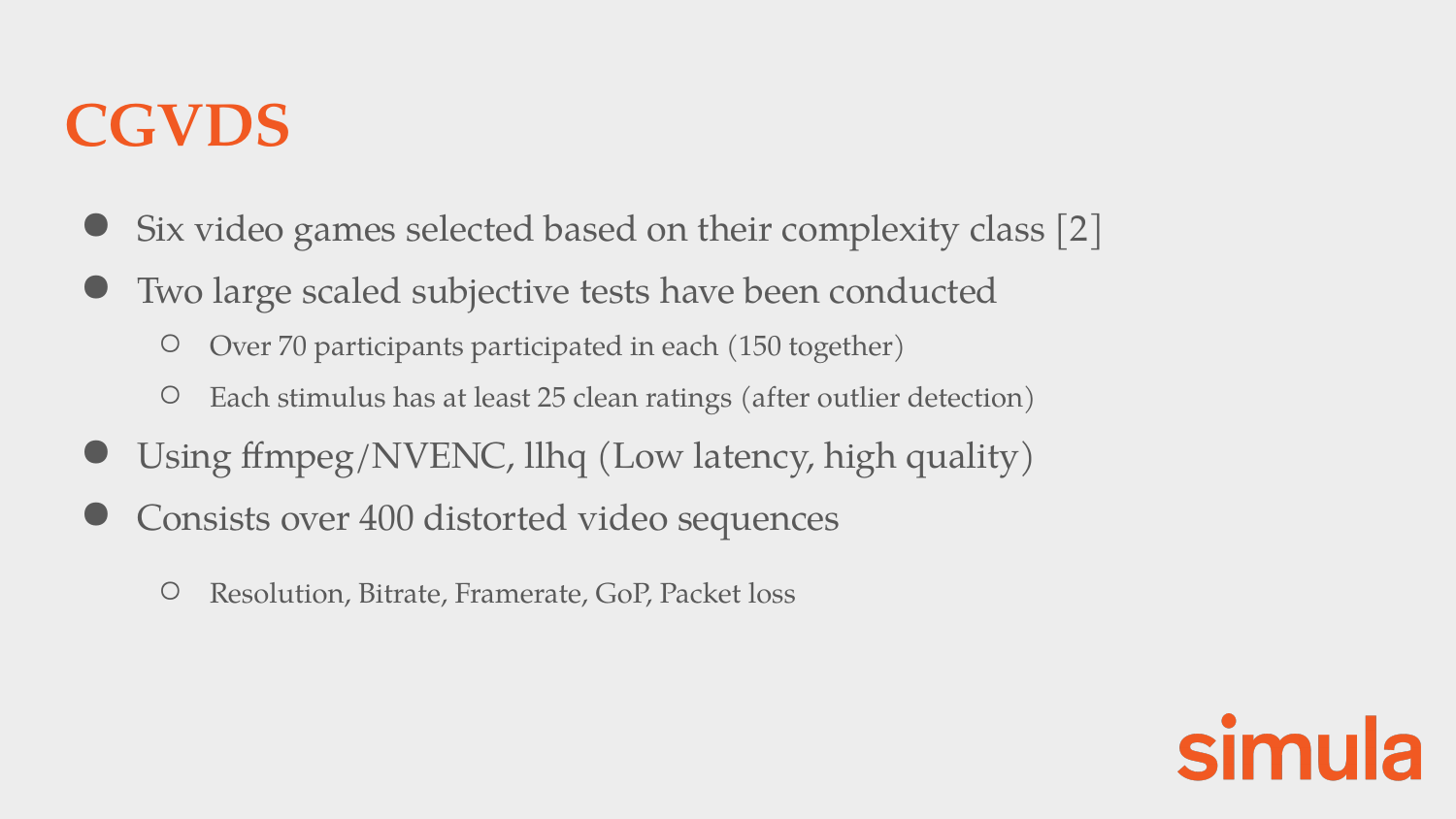

# CGVDS
Six video games selected based on their complexity class [2]
Two large scaled subjective tests have been conducted
Over 70 participants participated in each (150 together)
Each stimulus has at least 25 clean ratings (after outlier detection)
Using ffmpeg/NVENC, llhq (Low latency, high quality)
Consists over 400 distorted video sequences
Resolution, Bitrate, Framerate, GoP, Packet loss